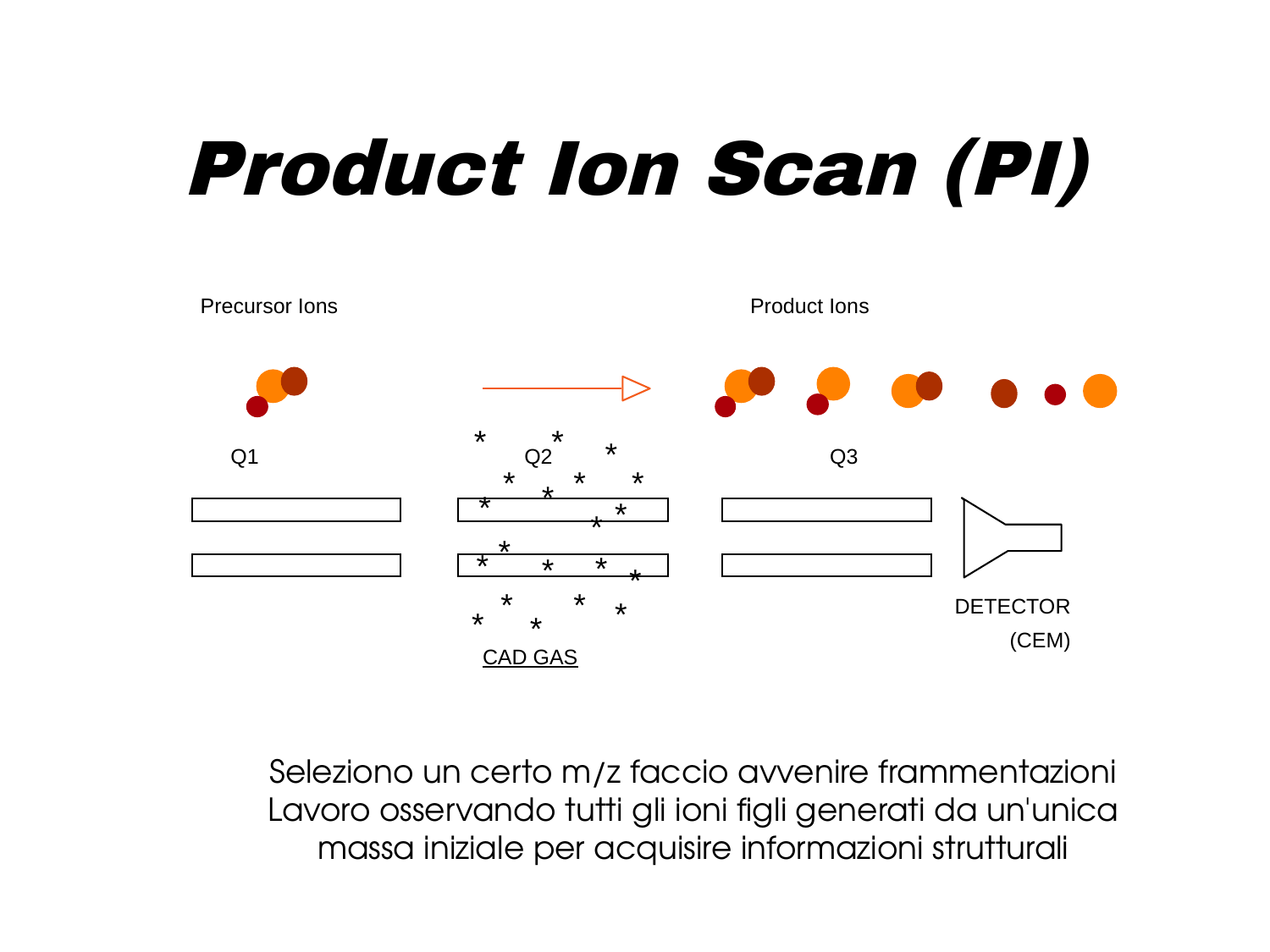

Product Ion Scan (PI)

Precursor Ions
Product Ions

*
*
*
Q1

Q2

Q3
*
*
*

*
*
*

*
*
*
*
*
*

*
*

DETECTOR

*
*
*
(CEM)
CAD GAS
Seleziono un certo m/z faccio avvenire frammentazioni
Lavoro osservando tutti gli ioni figli generati da un'unica massa iniziale per acquisire informazioni strutturali